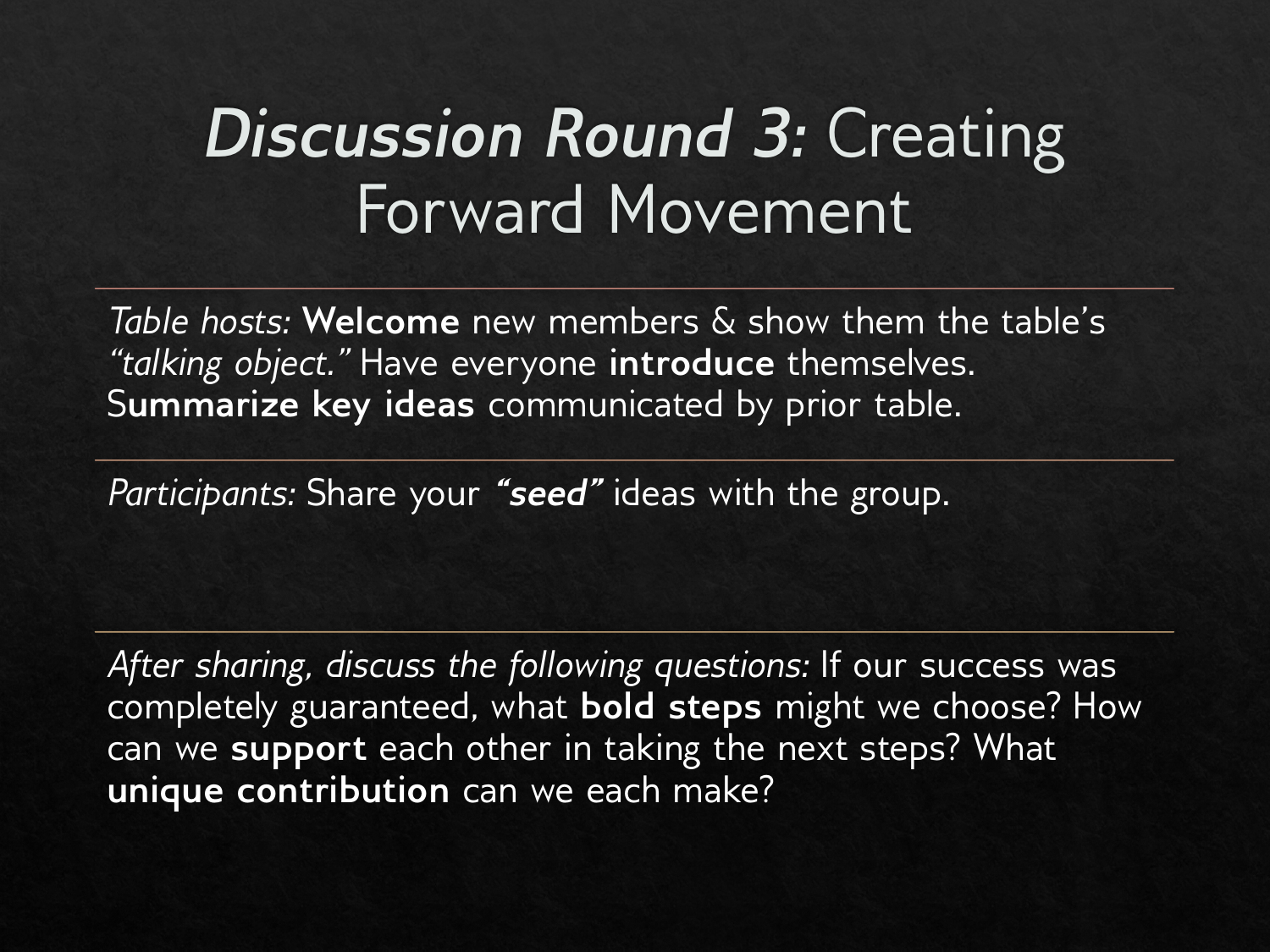

# Discussion Round 3: Creating Forward Movement
Table hosts: Welcome new members & show them the table’s “talking object.” Have everyone introduce themselves. Summarize key ideas communicated by prior table.
Participants: Share your “seed” ideas with the group.
After sharing, discuss the following questions: If our success was completely guaranteed, what bold steps might we choose? How can we support each other in taking the next steps? What unique contribution can we each make?